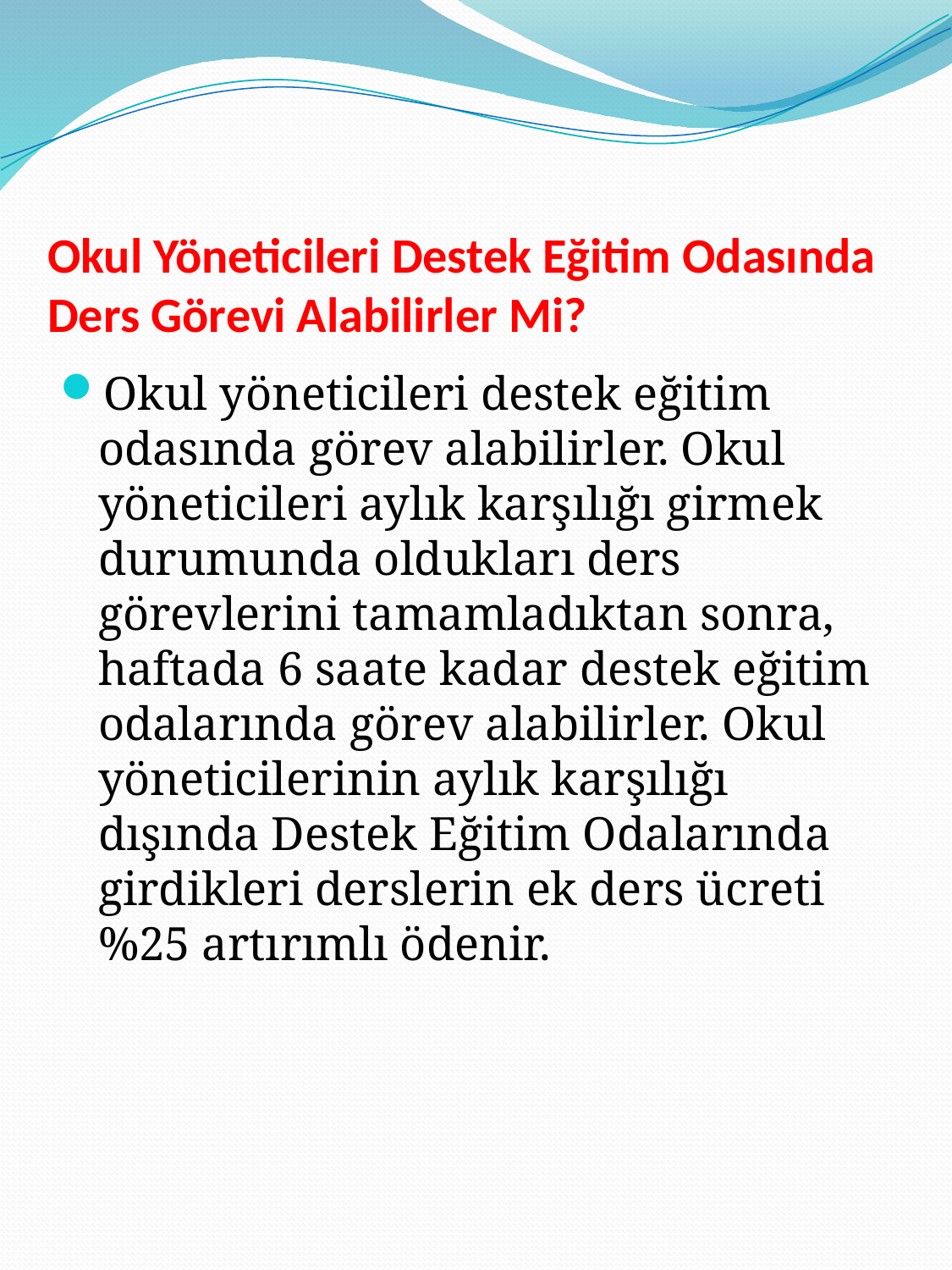

# Okul Yöneticileri Destek Eğitim Odasında Ders Görevi Alabilirler Mi?
Okul yöneticileri destek eğitim odasında görev alabilirler. Okul yöneticileri aylık karşılığı girmek durumunda oldukları ders görevlerini tamamladıktan sonra, haftada 6 saate kadar destek eğitim odalarında görev alabilirler. Okul yöneticilerinin aylık karşılığı dışında Destek Eğitim Odalarında girdikleri derslerin ek ders ücreti %25 artırımlı ödenir.